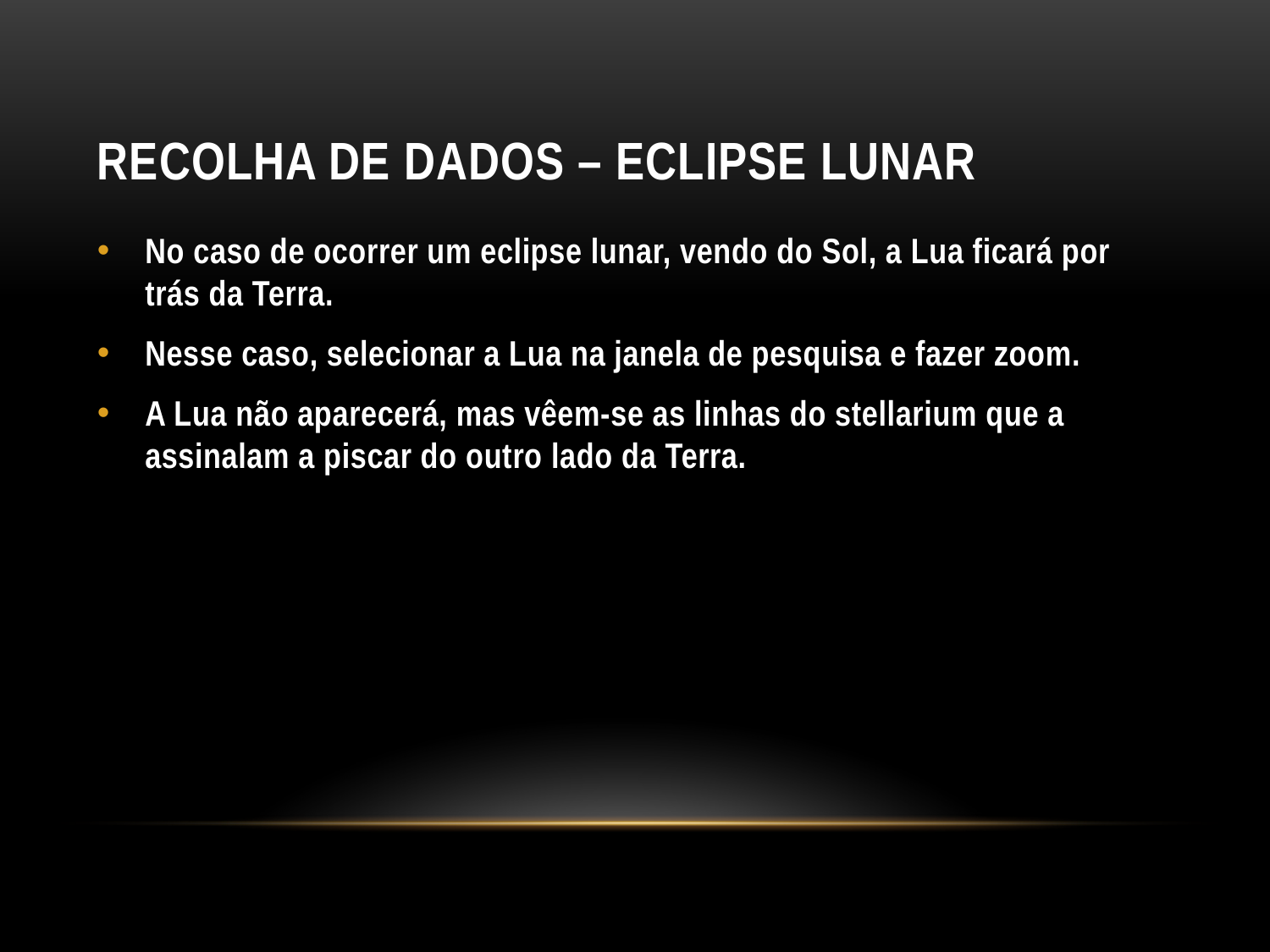

# Recolha de dados – eclipse lunar
No caso de ocorrer um eclipse lunar, vendo do Sol, a Lua ficará por trás da Terra.
Nesse caso, selecionar a Lua na janela de pesquisa e fazer zoom.
A Lua não aparecerá, mas vêem-se as linhas do stellarium que a assinalam a piscar do outro lado da Terra.